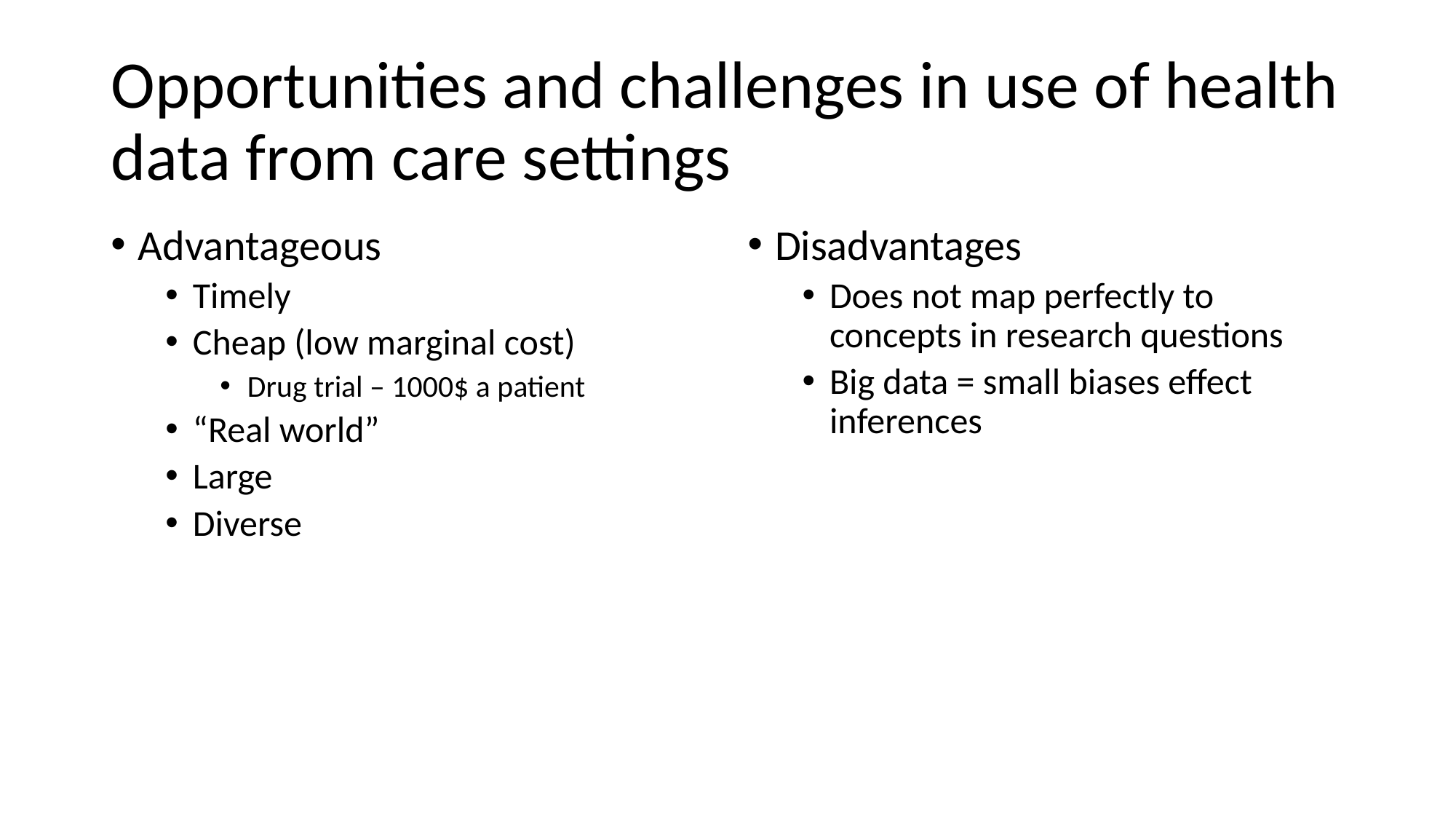

# Opportunities and challenges in use of health data from care settings
Advantageous
Timely
Cheap (low marginal cost)
Drug trial – 1000$ a patient
“Real world”
Large
Diverse

Disadvantages
Does not map perfectly to concepts in research questions
Big data = small biases effect inferences